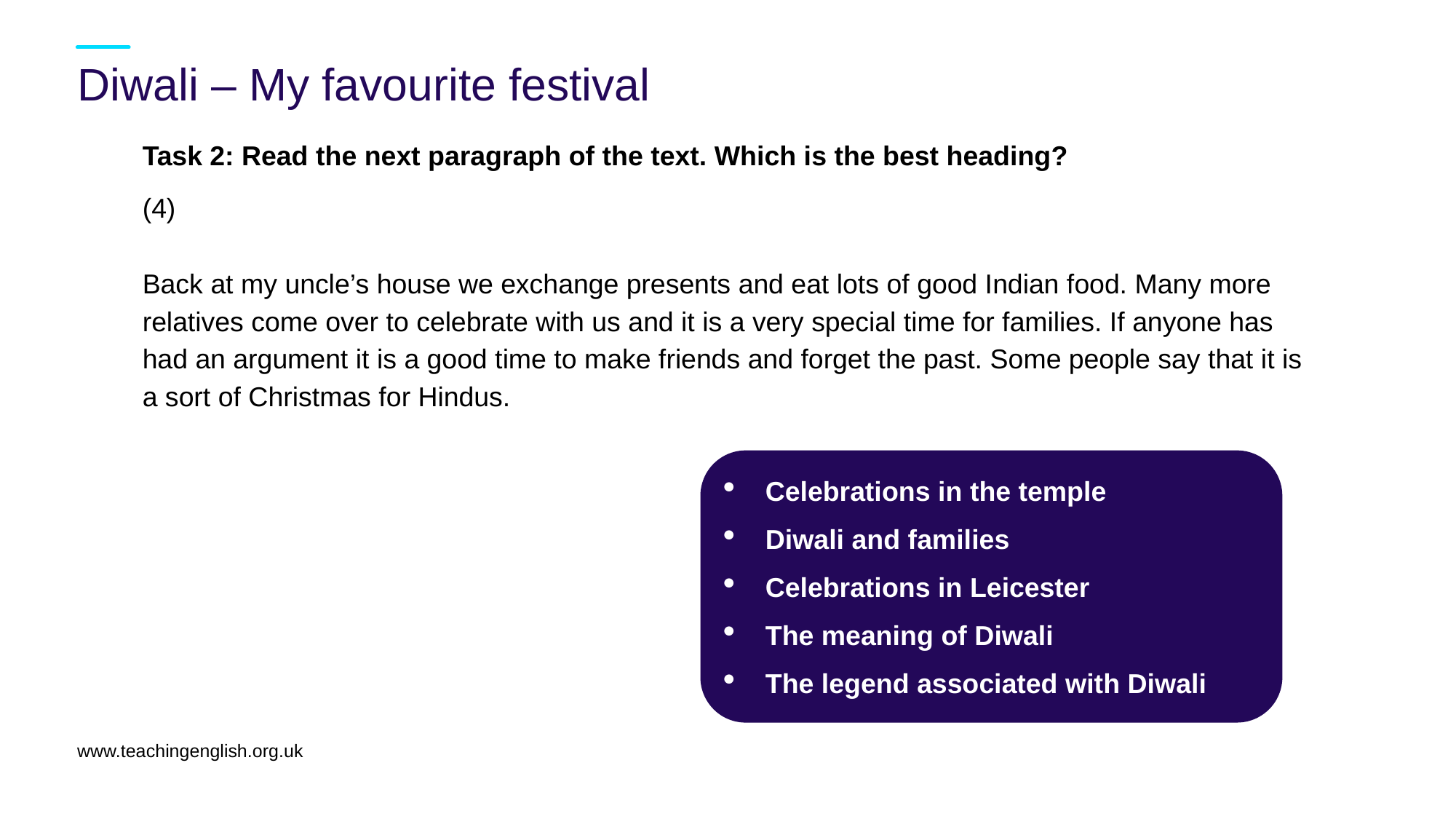

# Diwali – My favourite festival
Task 2: Read the next paragraph of the text. Which is the best heading?
(4)
Back at my uncle’s house we exchange presents and eat lots of good Indian food. Many more relatives come over to celebrate with us and it is a very special time for families. If anyone has had an argument it is a good time to make friends and forget the past. Some people say that it is a sort of Christmas for Hindus.

Celebrations in the temple
Diwali and families
Celebrations in Leicester
The meaning of Diwali
The legend associated with Diwali
www.teachingenglish.org.uk